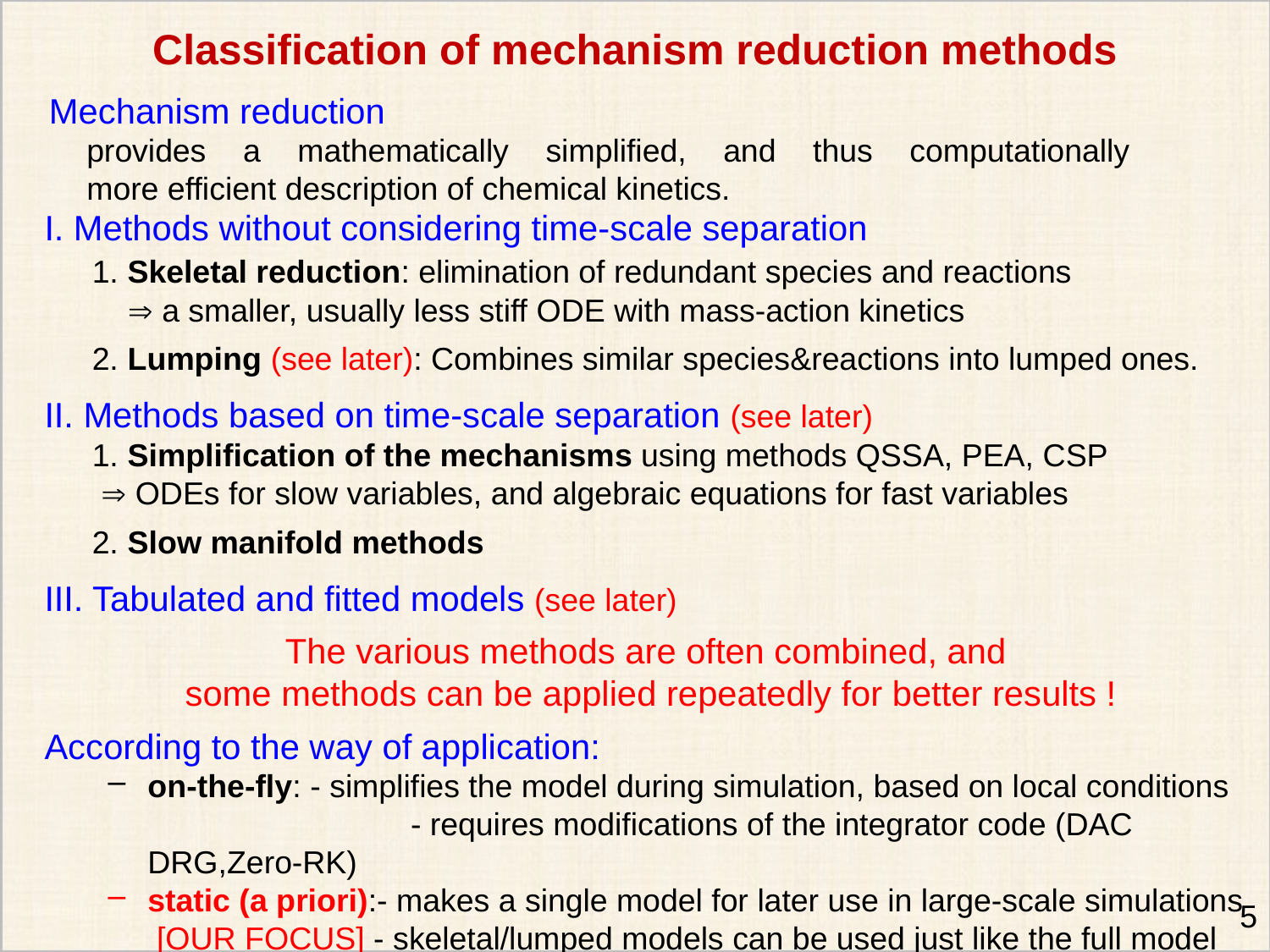

# Classification of mechanism reduction methods
Mechanism reduction
provides a mathematically simplified, and thus computationally
more efficient description of chemical kinetics.
I. Methods without considering time-scale separation
	1. Skeletal reduction: elimination of redundant species and reactions
	    ⇒ a smaller, usually less stiff ODE with mass-action kinetics
	2. Lumping (see later): Combines similar species&reactions into lumped ones.
II. Methods based on time-scale separation (see later)
	1. Simplification of the mechanisms using methods QSSA, PEA, CSP
	 ⇒ ODEs for slow variables, and algebraic equations for fast variables
	2. Slow manifold methods
III. Tabulated and fitted models (see later)
The various methods are often combined, and
some methods can be applied repeatedly for better results !
According to the way of application:
on-the-fly: - simplifies the model during simulation, based on local conditions		 - requires modifications of the integrator code (DAC DRG,Zero-RK)
static (a priori):- makes a single model for later use in large-scale simulations
 [OUR FOCUS] - skeletal/lumped models can be used just like the full model
5